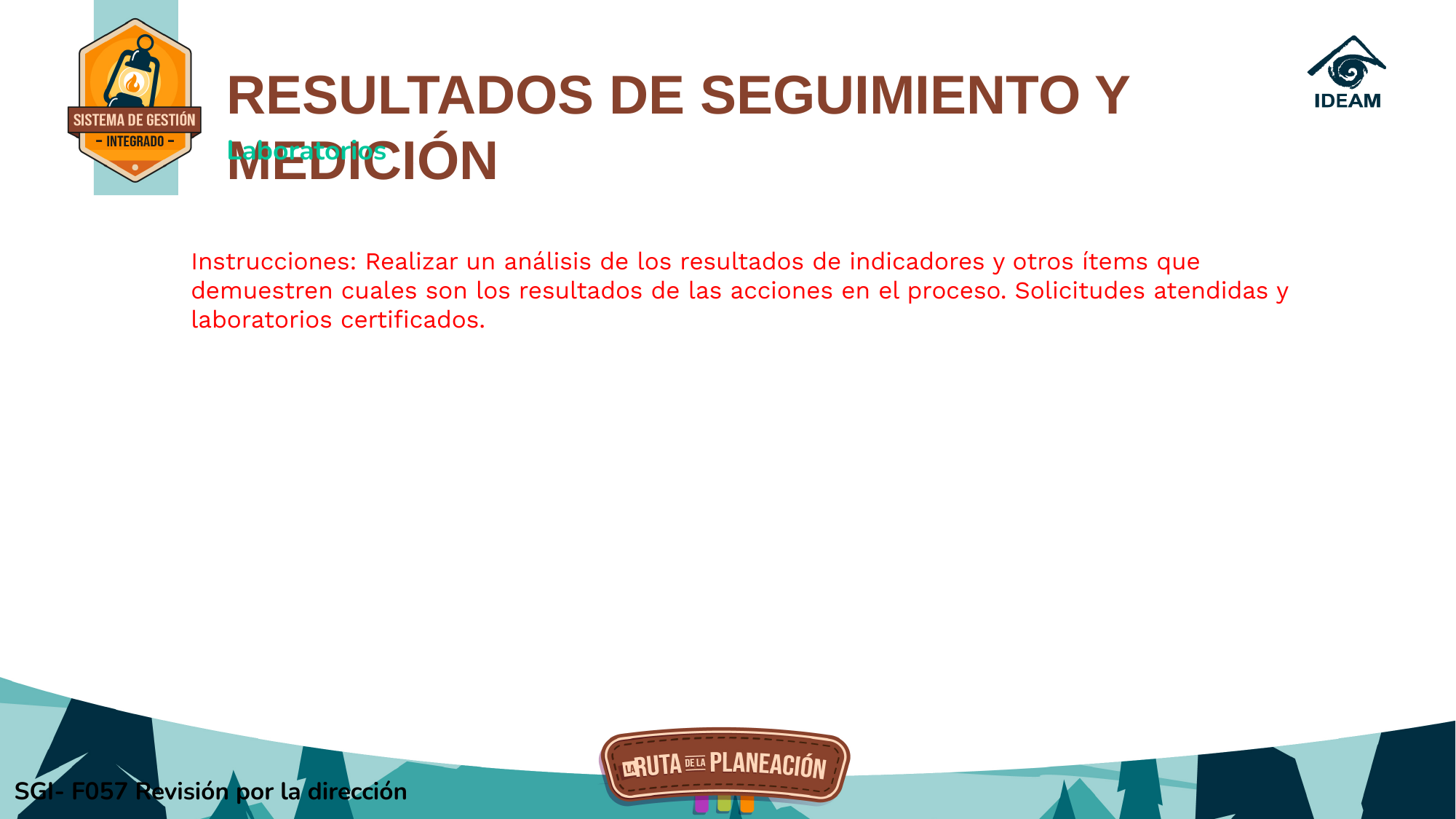

RESULTADOS DE SEGUIMIENTO Y MEDICIÓN
Laboratorios

Instrucciones: Realizar un análisis de los resultados de indicadores y otros ítems que demuestren cuales son los resultados de las acciones en el proceso. Solicitudes atendidas y laboratorios certificados.
SGI- F057 Revisión por la dirección